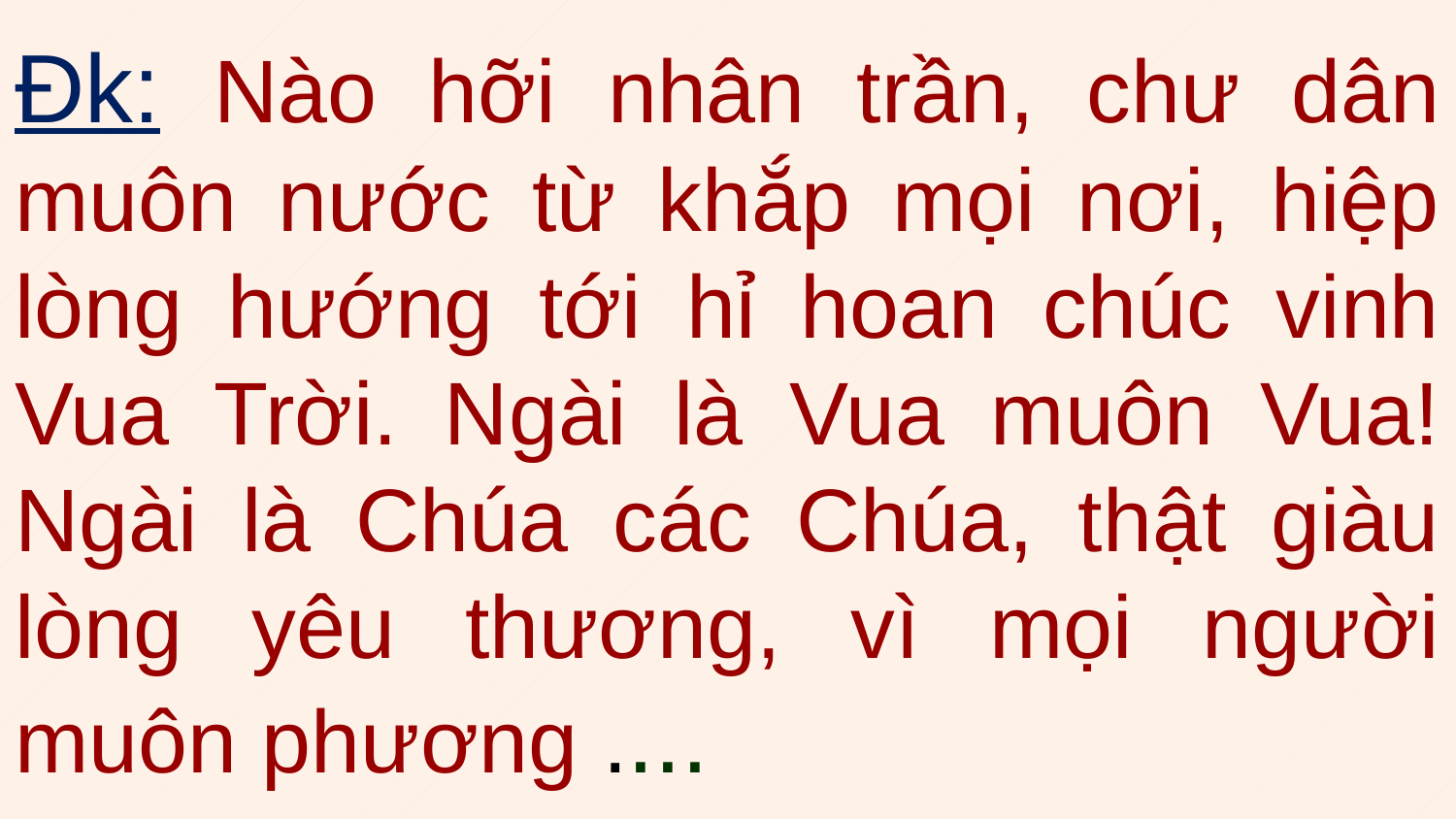

# Đk: Nào hỡi nhân trần, chư dân muôn nước từ khắp mọi nơi, hiệp lòng hướng tới hỉ hoan chúc vinh Vua Trời. Ngài là Vua muôn Vua! Ngài là Chúa các Chúa, thật giàu lòng yêu thương, vì mọi người muôn phương ....